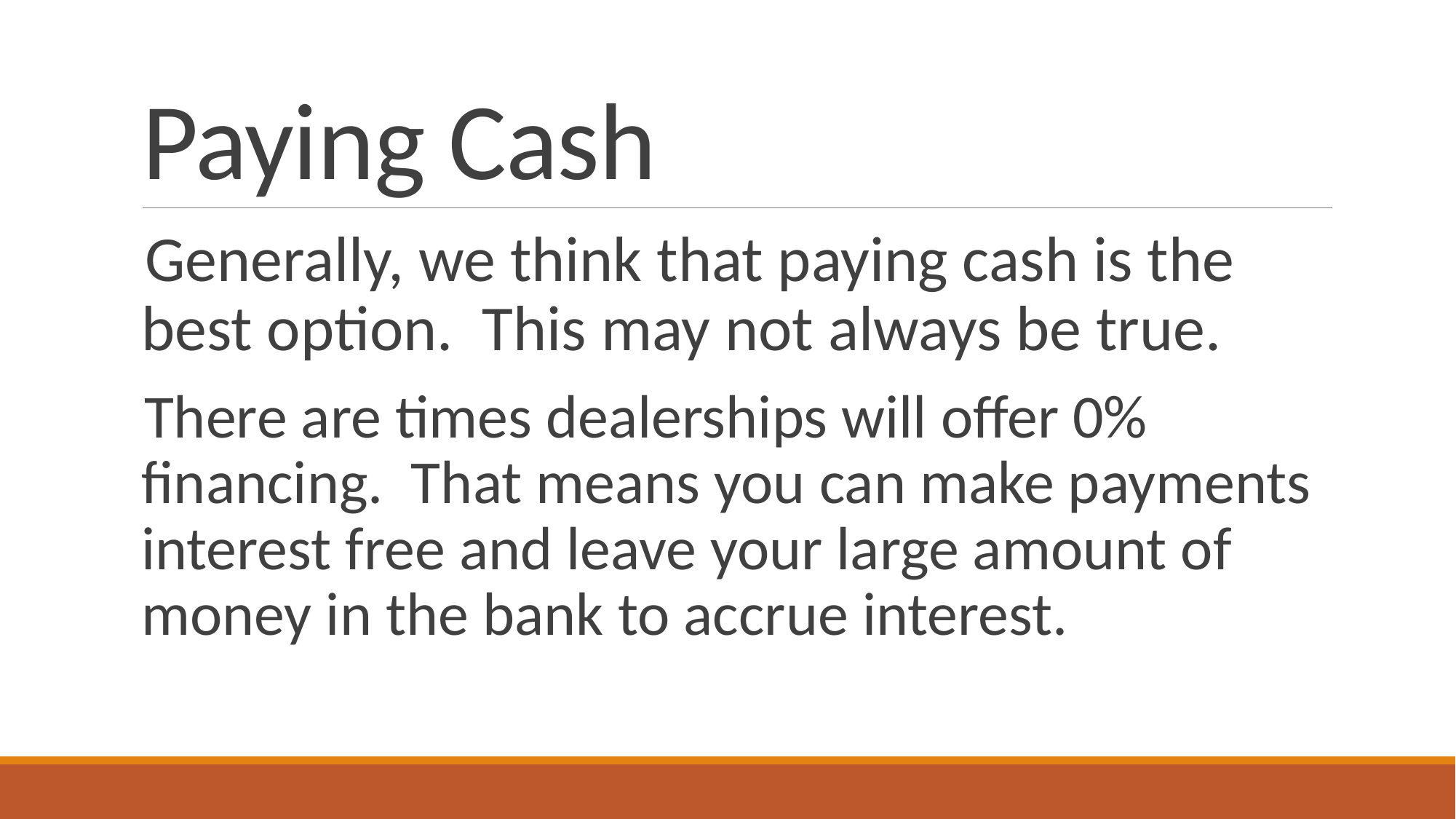

# Paying Cash
Generally, we think that paying cash is the best option.  This may not always be true.
There are times dealerships will offer 0% financing.  That means you can make payments interest free and leave your large amount of money in the bank to accrue interest.